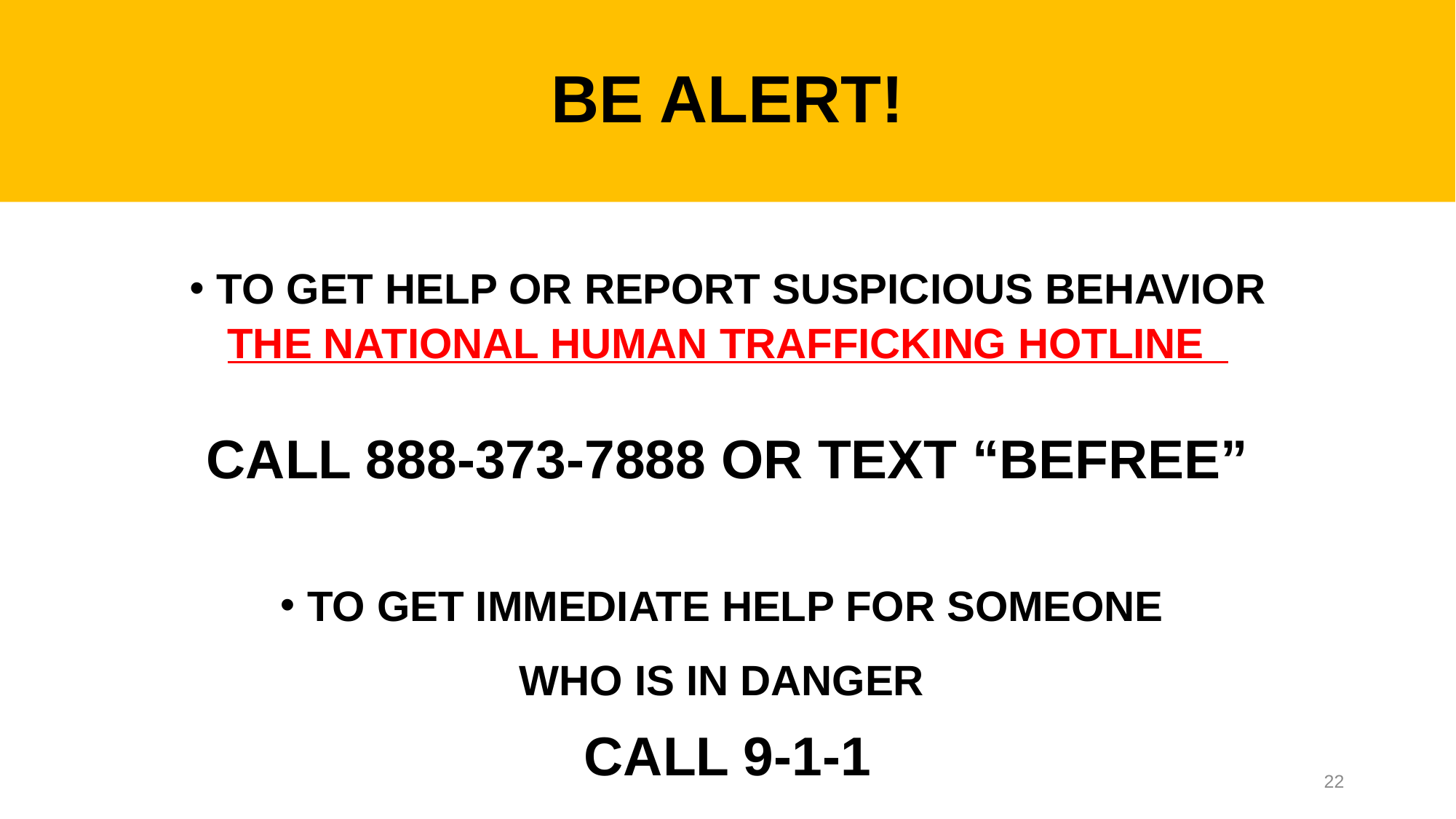

# BE ALERT!

TO GET HELP OR REPORT SUSPICIOUS BEHAVIOR
THE NATIONAL HUMAN TRAFFICKING HOTLINE

CALL 888-373-7888 OR TEXT “BEFREE”

TO GET IMMEDIATE HELP FOR SOMEONE
WHO IS IN DANGER
CALL 9-1-1

22